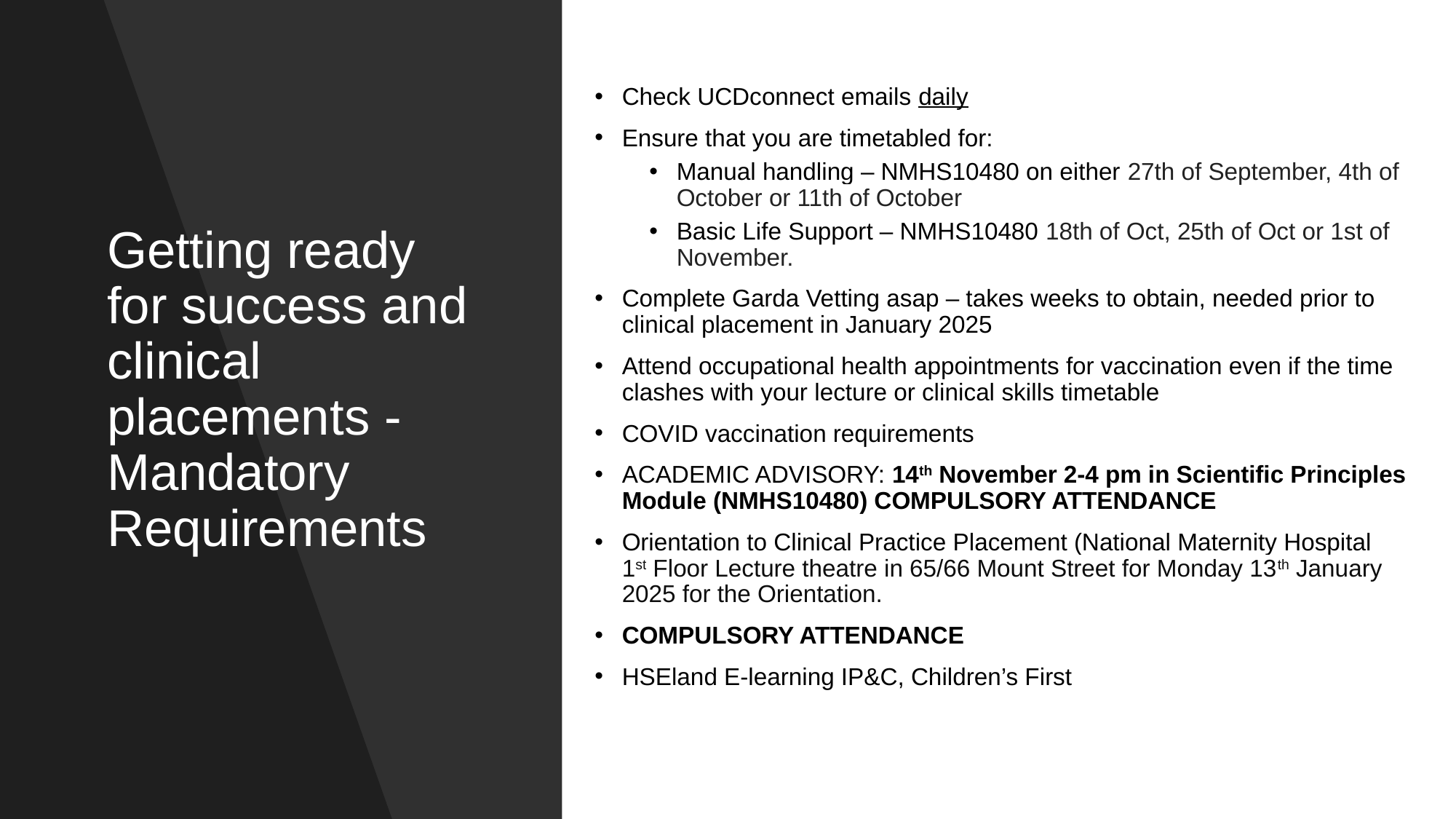

Check UCDconnect emails daily
Ensure that you are timetabled for:
Manual handling – NMHS10480 on either 27th of September, 4th of October or 11th of October
Basic Life Support – NMHS10480 18th of Oct, 25th of Oct or 1st of November.
Complete Garda Vetting asap – takes weeks to obtain, needed prior to clinical placement in January 2025
Attend occupational health appointments for vaccination even if the time clashes with your lecture or clinical skills timetable
COVID vaccination requirements
ACADEMIC ADVISORY: 14th November 2-4 pm in Scientific Principles Module (NMHS10480) COMPULSORY ATTENDANCE
Orientation to Clinical Practice Placement (National Maternity Hospital 1st Floor Lecture theatre in 65/66 Mount Street for Monday 13th January 2025 for the Orientation.
COMPULSORY ATTENDANCE
HSEland E-learning IP&C, Children’s First

# Getting ready for success and clinical placements -Mandatory Requirements